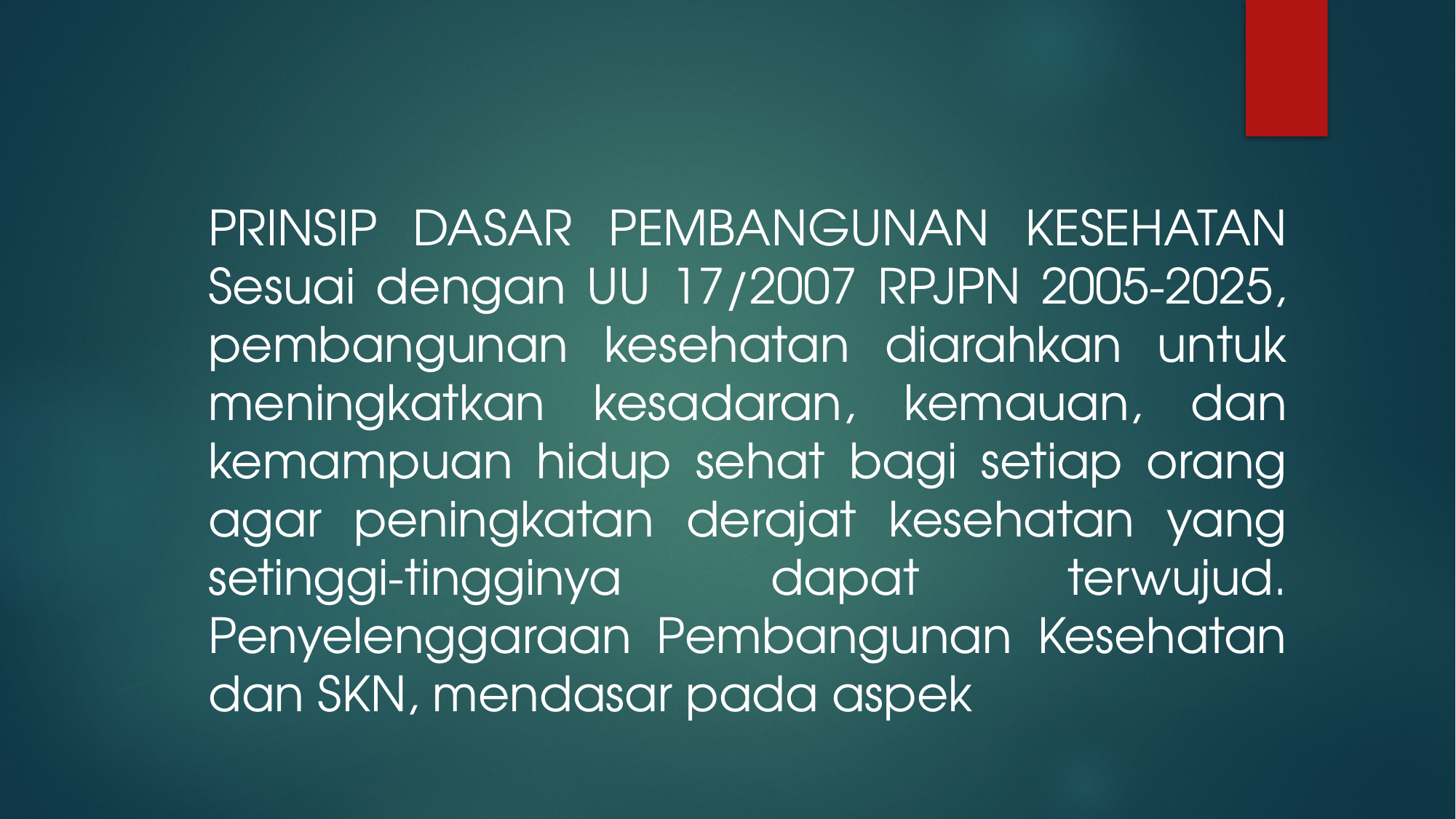

PRINSIP DASAR PEMBANGUNAN KESEHATAN Sesuai dengan UU 17/2007 RPJPN 2005-2025, pembangunan kesehatan diarahkan untuk meningkatkan kesadaran, kemauan, dan kemampuan hidup sehat bagi setiap orang agar peningkatan derajat kesehatan yang setinggi-tingginya dapat terwujud. Penyelenggaraan Pembangunan Kesehatan dan SKN, mendasar pada aspek